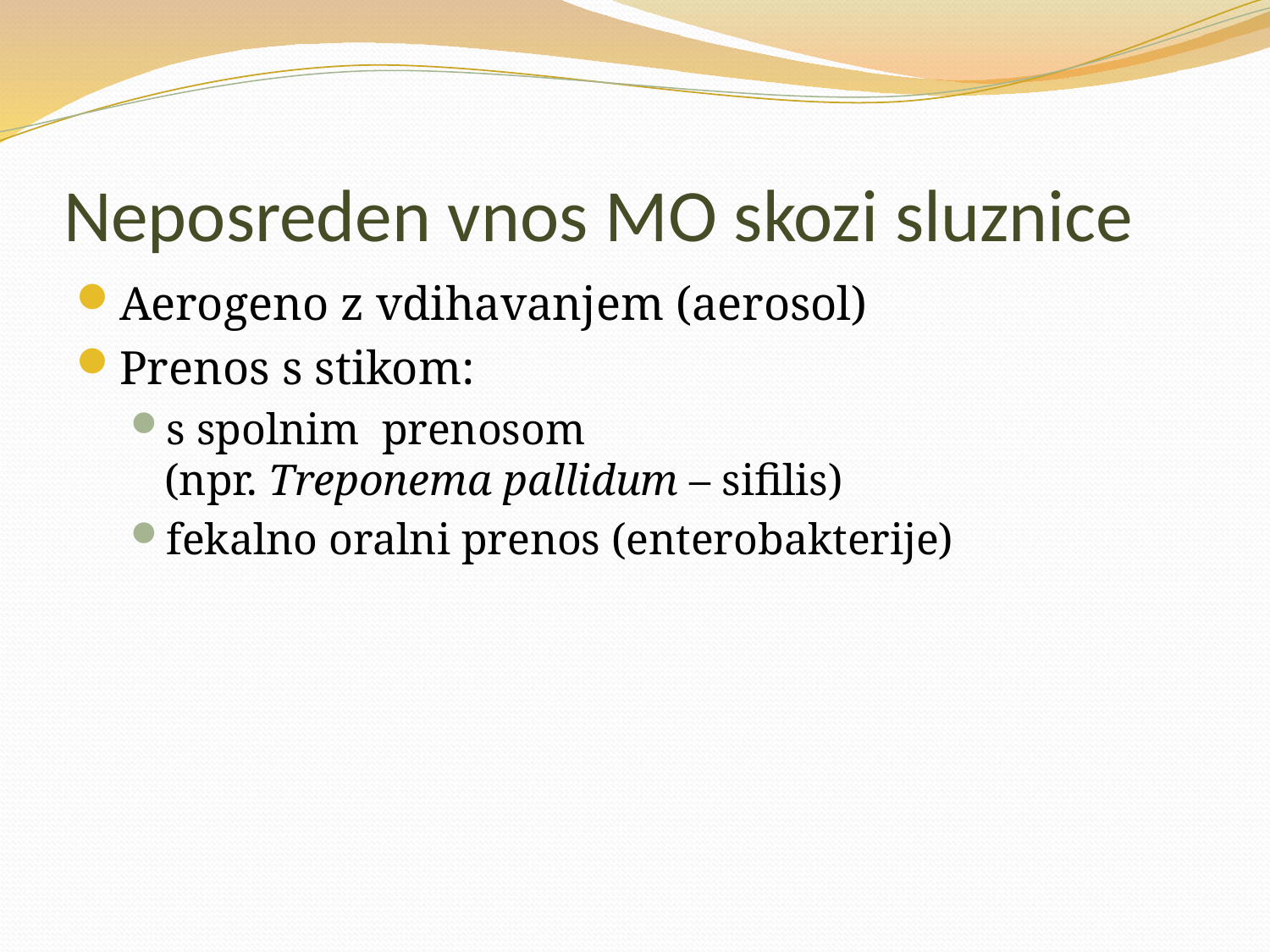

# Neposreden vnos MO skozi sluznice
Aerogeno z vdihavanjem (aerosol)
Prenos s stikom:
s spolnim  prenosom
(npr. Treponema pallidum – sifilis)
fekalno oralni prenos (enterobakterije)